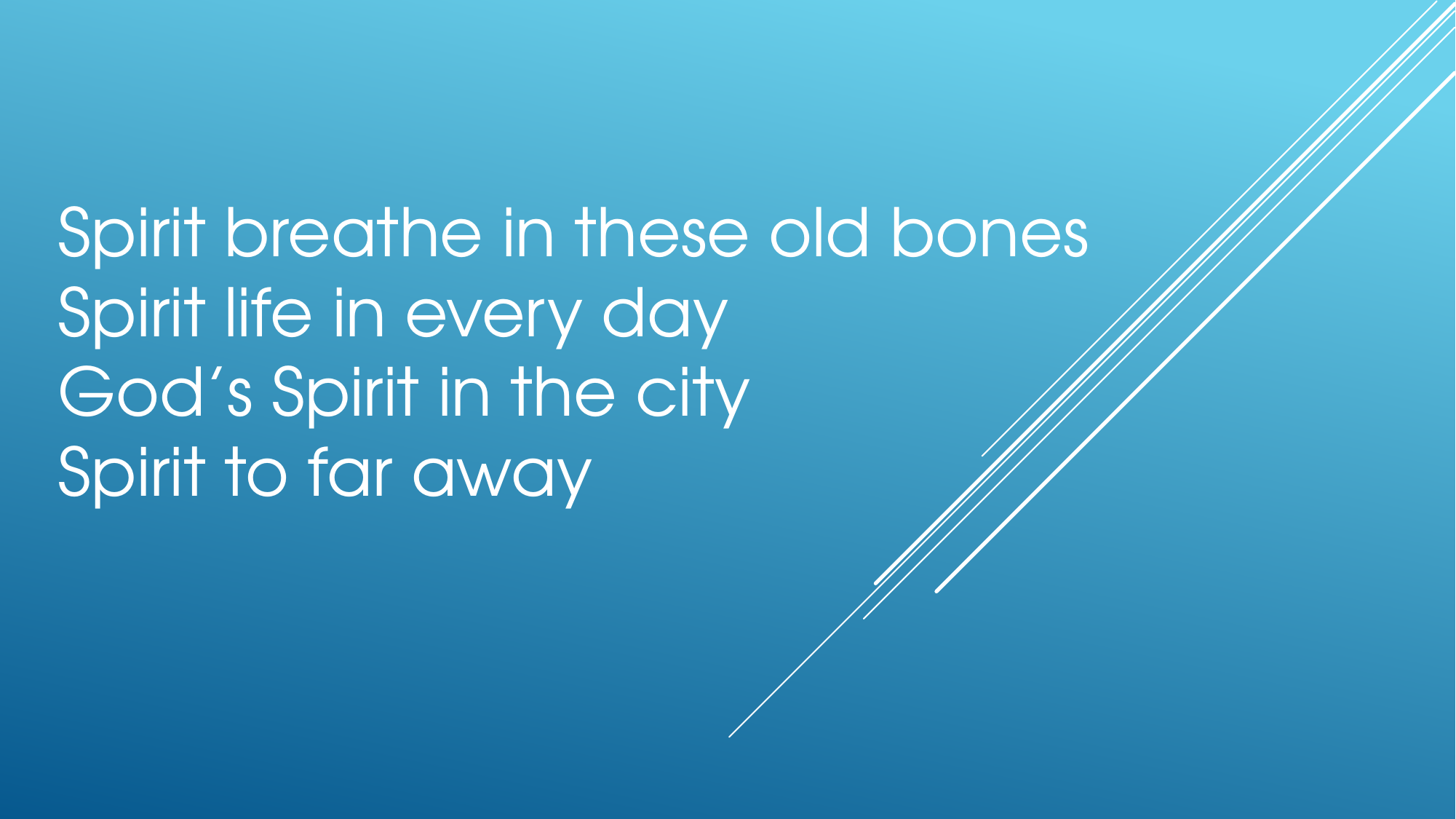

Spirit breathe in these old bones
Spirit life in every day
God’s Spirit in the city
Spirit to far away